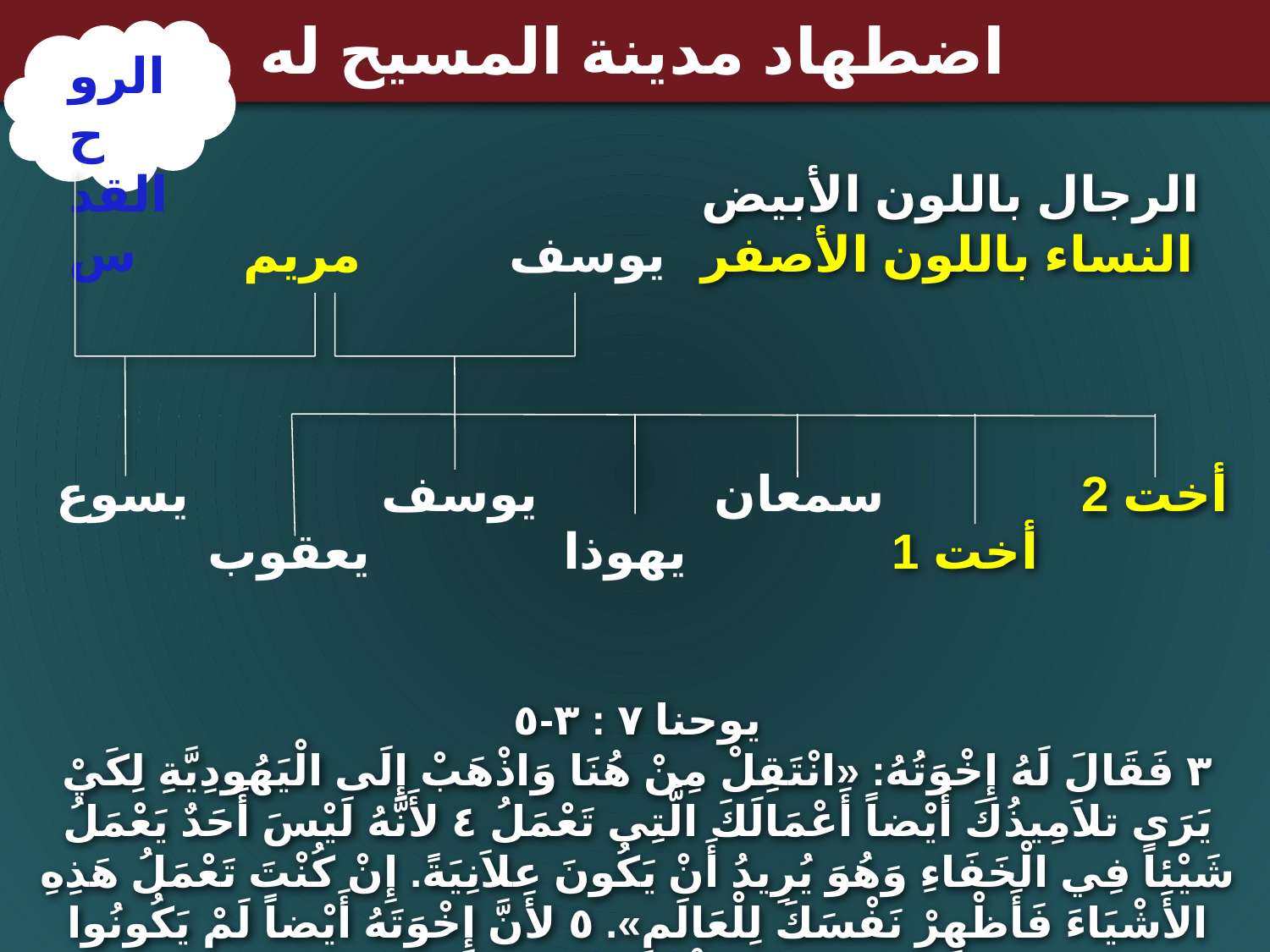

# اضطهاد مدينة المسيح له

الروح القدس
الرجال باللون الأبيض

يسوع
مريم
يوسف
النساء باللون الأصفر

يوسف
سمعان
أخت 2
يعقوب
يهوذا
أخت 1
يوحنا ٧ : ٣-٥
٣ فَقَالَ لَهُ إِخْوَتُهُ: «انْتَقِلْ مِنْ هُنَا وَاذْهَبْ إِلَى الْيَهُودِيَّةِ لِكَيْ يَرَى تلاَمِيذُكَ أَيْضاً أَعْمَالَكَ الَّتِي تَعْمَلُ ٤ لأَنَّهُ لَيْسَ أَحَدٌ يَعْمَلُ شَيْئاً فِي الْخَفَاءِ وَهُوَ يُرِيدُ أَنْ يَكُونَ علاَنِيَةً. إِنْ كُنْتَ تَعْمَلُ هَذِهِ الأَشْيَاءَ فَأَظْهِرْ نَفْسَكَ لِلْعَالَمِ». ٥ لأَنَّ إِخْوَتَهُ أَيْضاً لَمْ يَكُونُوا يُؤْمِنُونَ بِهِ.